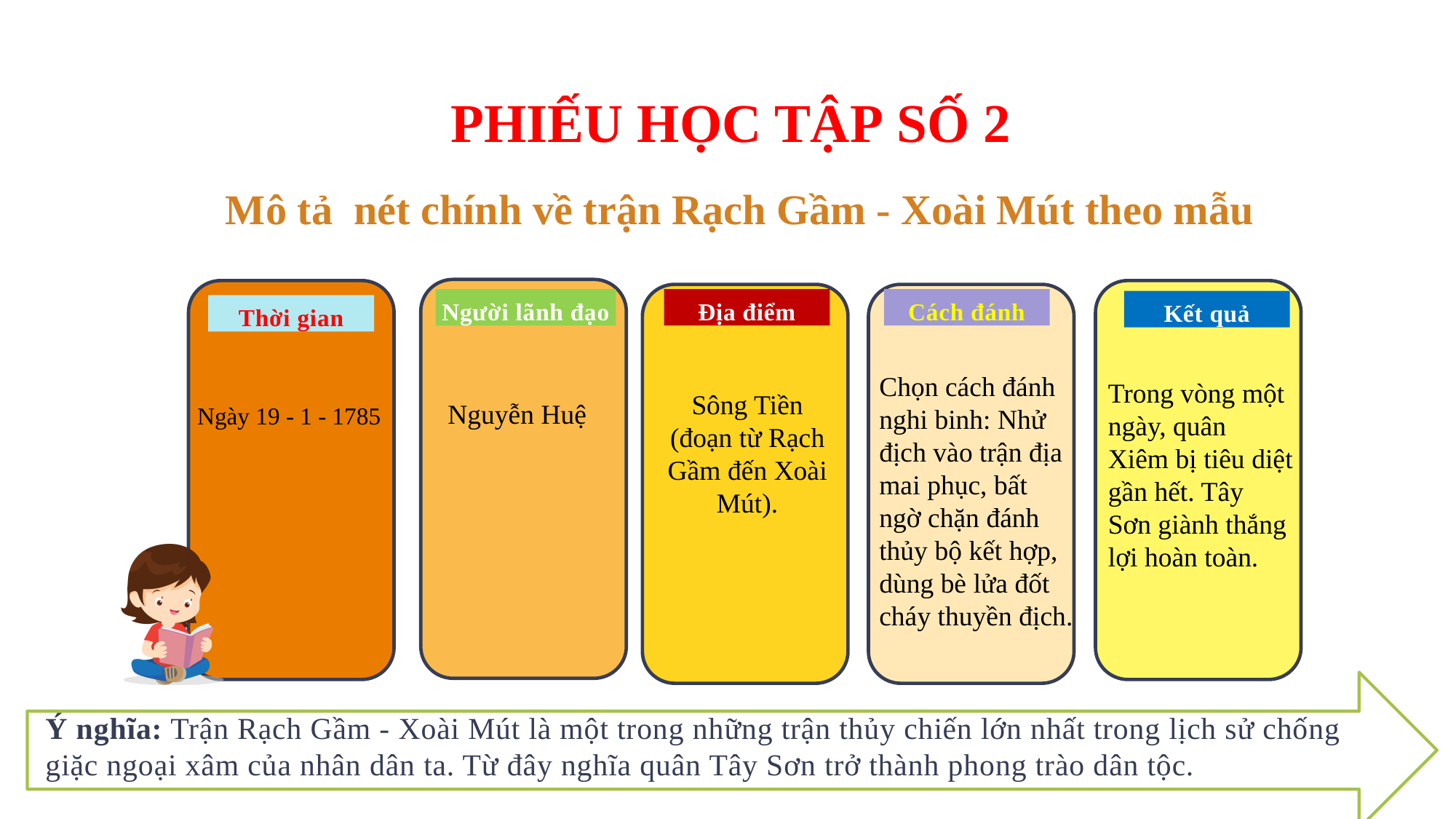

PHIẾU HỌC TẬP SỐ 2
Mô tả  nét chính về trận Rạch Gầm - Xoài Mút theo mẫu

Địa điểm
Cách đánh
Người lãnh đạo
Kết quả
Thời gian
Chọn cách đánh nghi binh: Nhử địch vào trận địa mai phục, bất ngờ chặn đánh thủy bộ kết hợp, dùng bè lửa đốt cháy thuyền địch.
Trong vòng một ngày, quân Xiêm bị tiêu diệt gần hết. Tây Sơn giành thắng lợi hoàn toàn.
Sông Tiền (đoạn từ Rạch Gầm đến Xoài Mút).
Nguyễn Huệ
Ngày 19 - 1 - 1785

Ý nghĩa: Trận Rạch Gầm - Xoài Mút là một trong những trận thủy chiến lớn nhất trong lịch sử chống giặc ngoại xâm của nhân dân ta. Từ đây nghĩa quân Tây Sơn trở thành phong trào dân tộc.